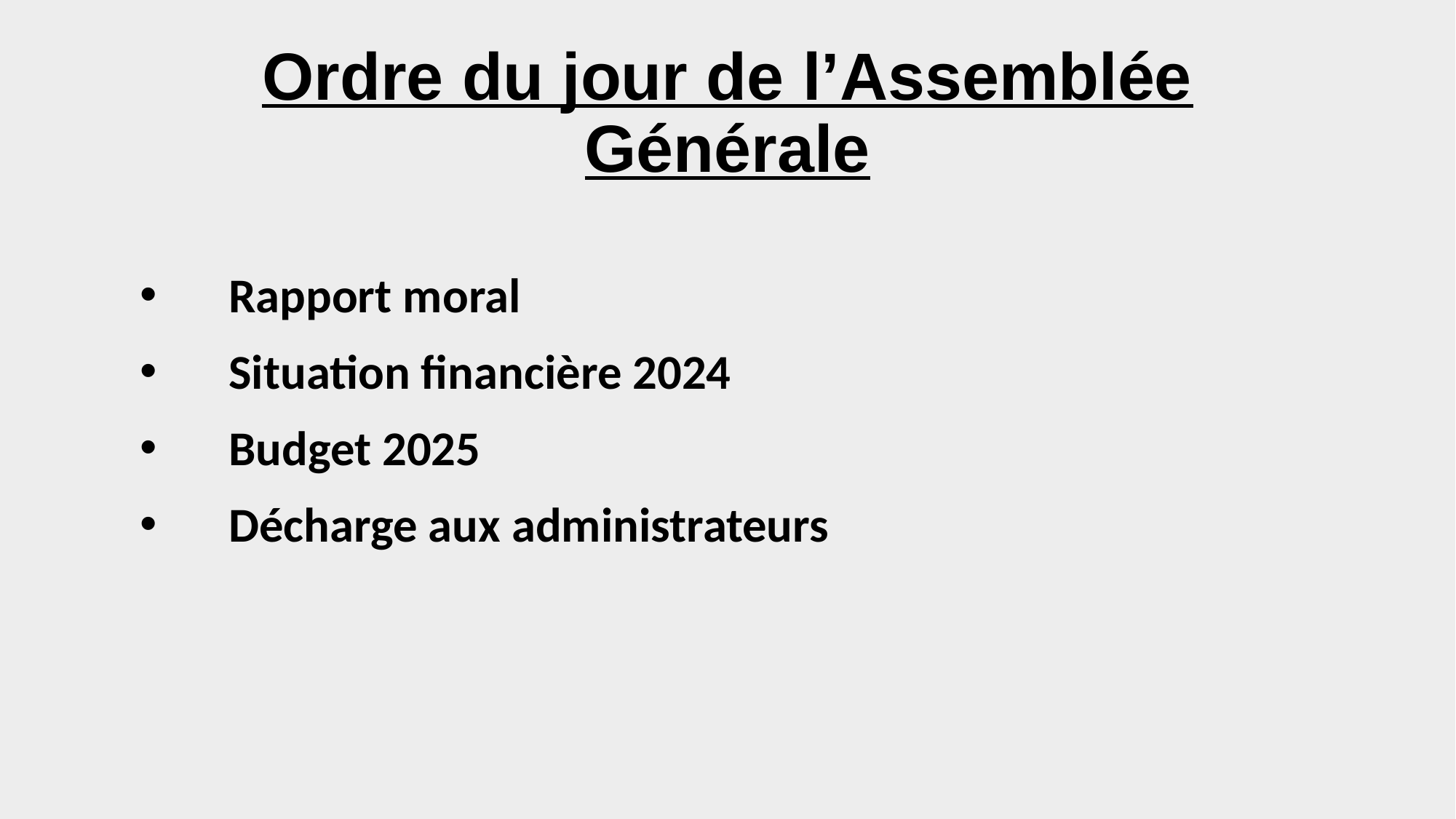

# Ordre du jour de l’Assemblée Générale
Rapport moral
Situation financière 2024
Budget 2025
Décharge aux administrateurs